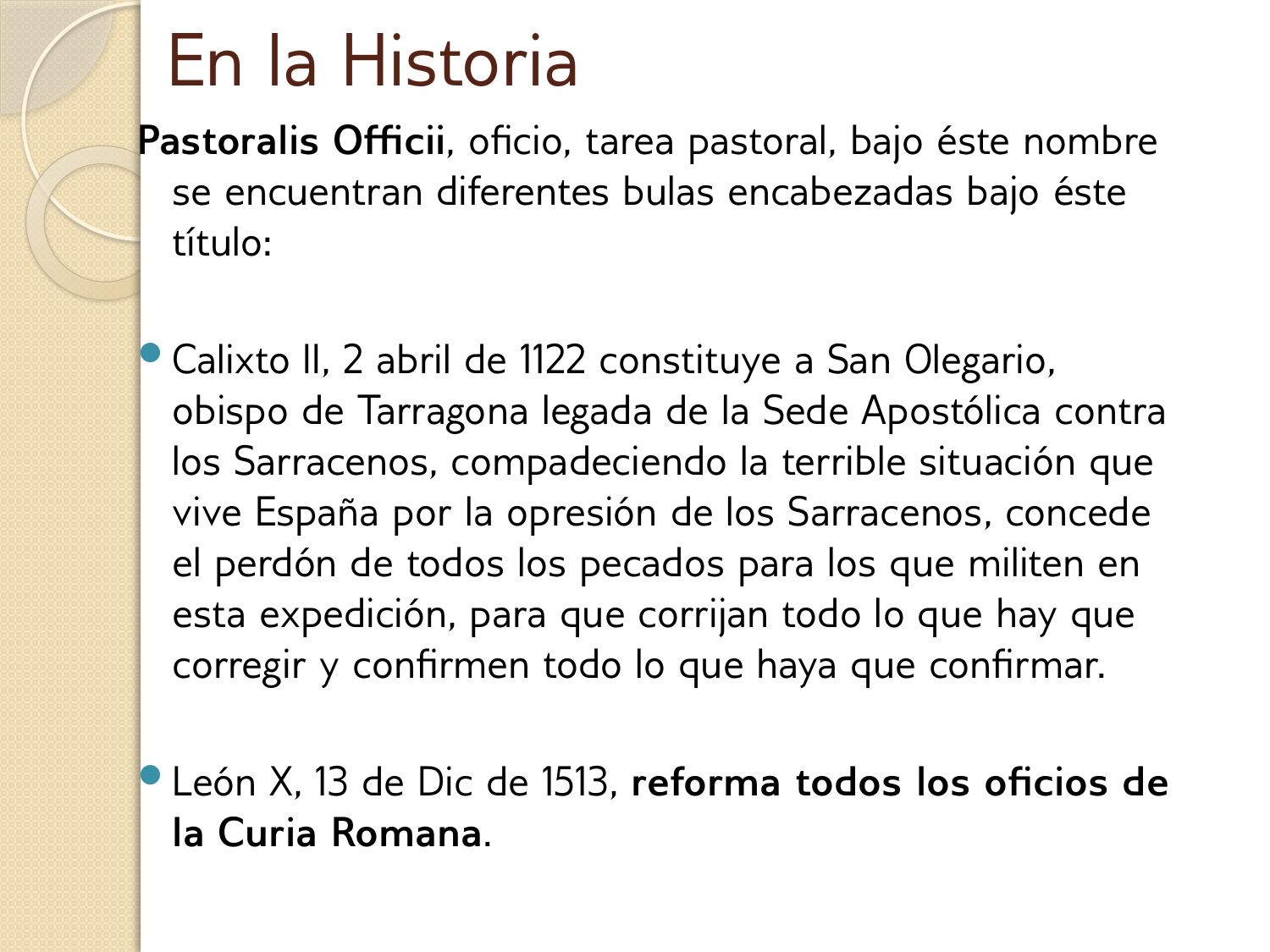

# En la Historia
Pastoralis Officii, oficio, tarea pastoral, bajo éste nombre se encuentran diferentes bulas encabezadas bajo éste título:

Calixto II, 2 abril de 1122 constituye a San Olegario, obispo de Tarragona legada de la Sede Apostólica contra los Sarracenos, compadeciendo la terrible situación que vive España por la opresión de los Sarracenos, concede el perdón de todos los pecados para los que militen en esta expedición, para que corrijan todo lo que hay que corregir y confirmen todo lo que haya que confirmar.

León X, 13 de Dic de 1513, reforma todos los oficios de la Curia Romana.